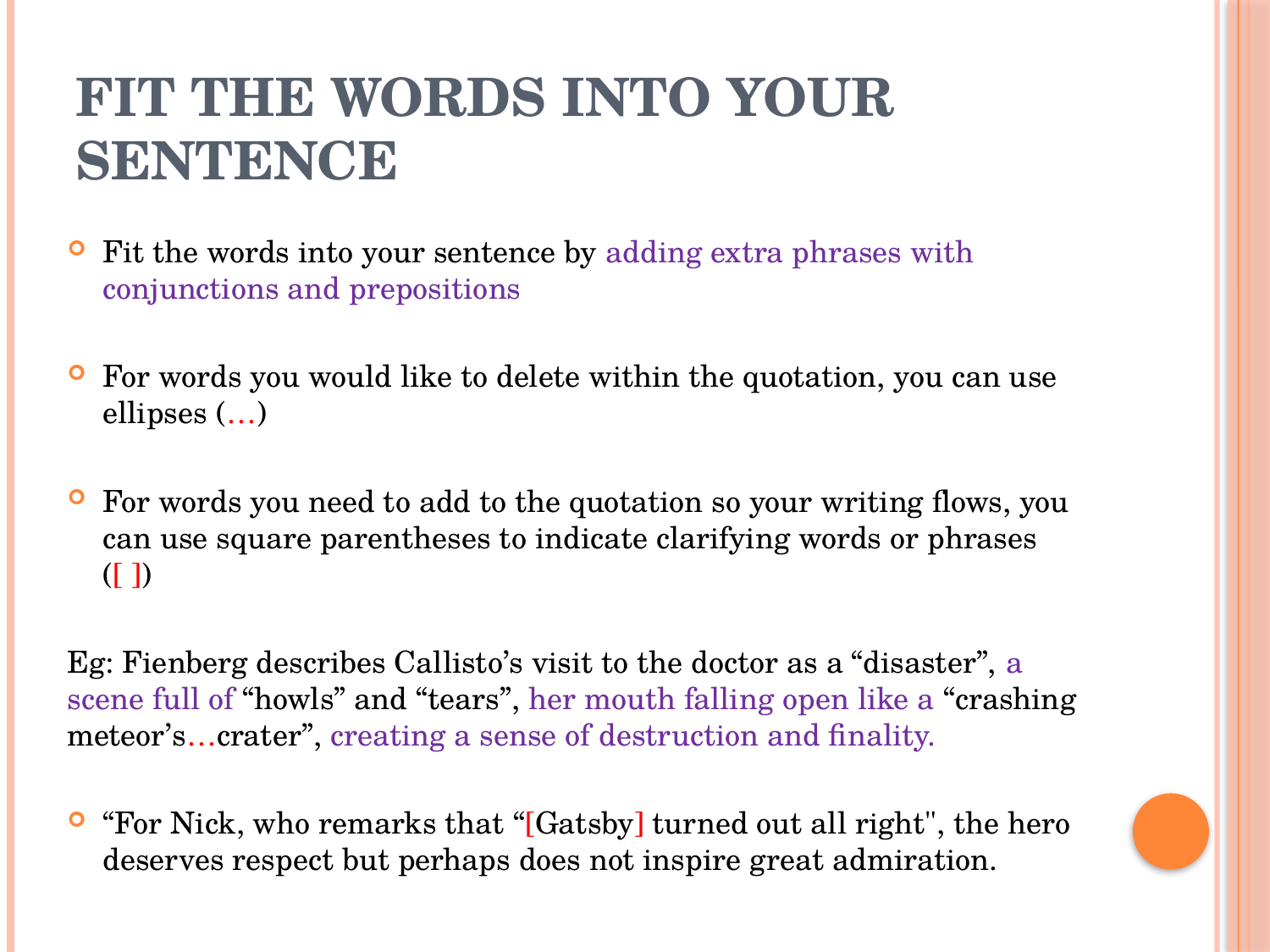

# Fit the words into your sentence
Fit the words into your sentence by adding extra phrases with conjunctions and prepositions

For words you would like to delete within the quotation, you can use ellipses (…)

For words you need to add to the quotation so your writing flows, you can use square parentheses to indicate clarifying words or phrases ([ ])

Eg: Fienberg describes Callisto’s visit to the doctor as a “disaster”, a scene full of “howls” and “tears”, her mouth falling open like a “crashing meteor’s…crater”, creating a sense of destruction and finality.

“For Nick, who remarks that “[Gatsby] turned out all right", the hero deserves respect but perhaps does not inspire great admiration.